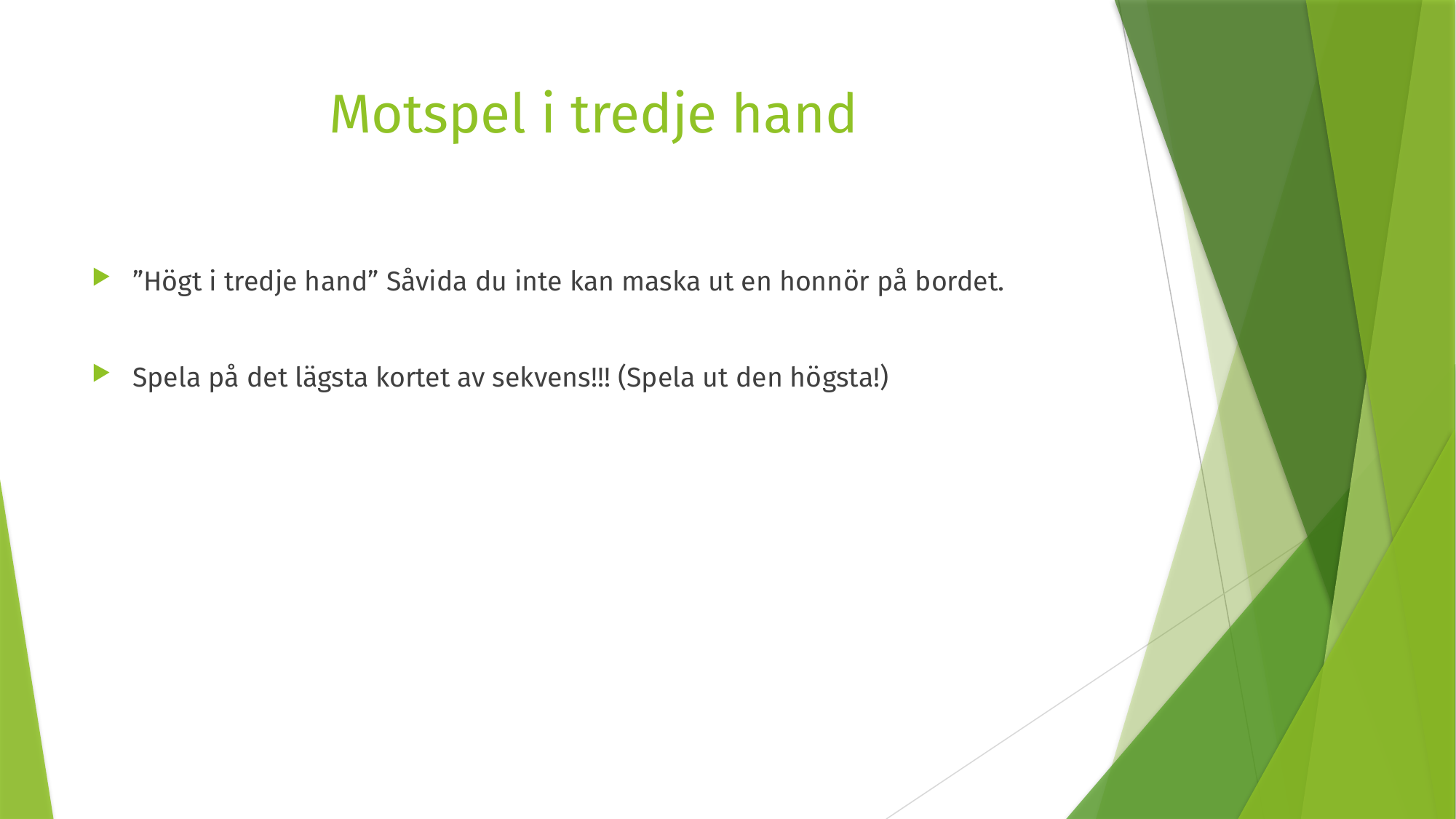

# Motspel i tredje hand
”Högt i tredje hand” Såvida du inte kan maska ut en honnör på bordet.

Spela på det lägsta kortet av sekvens!!! (Spela ut den högsta!)